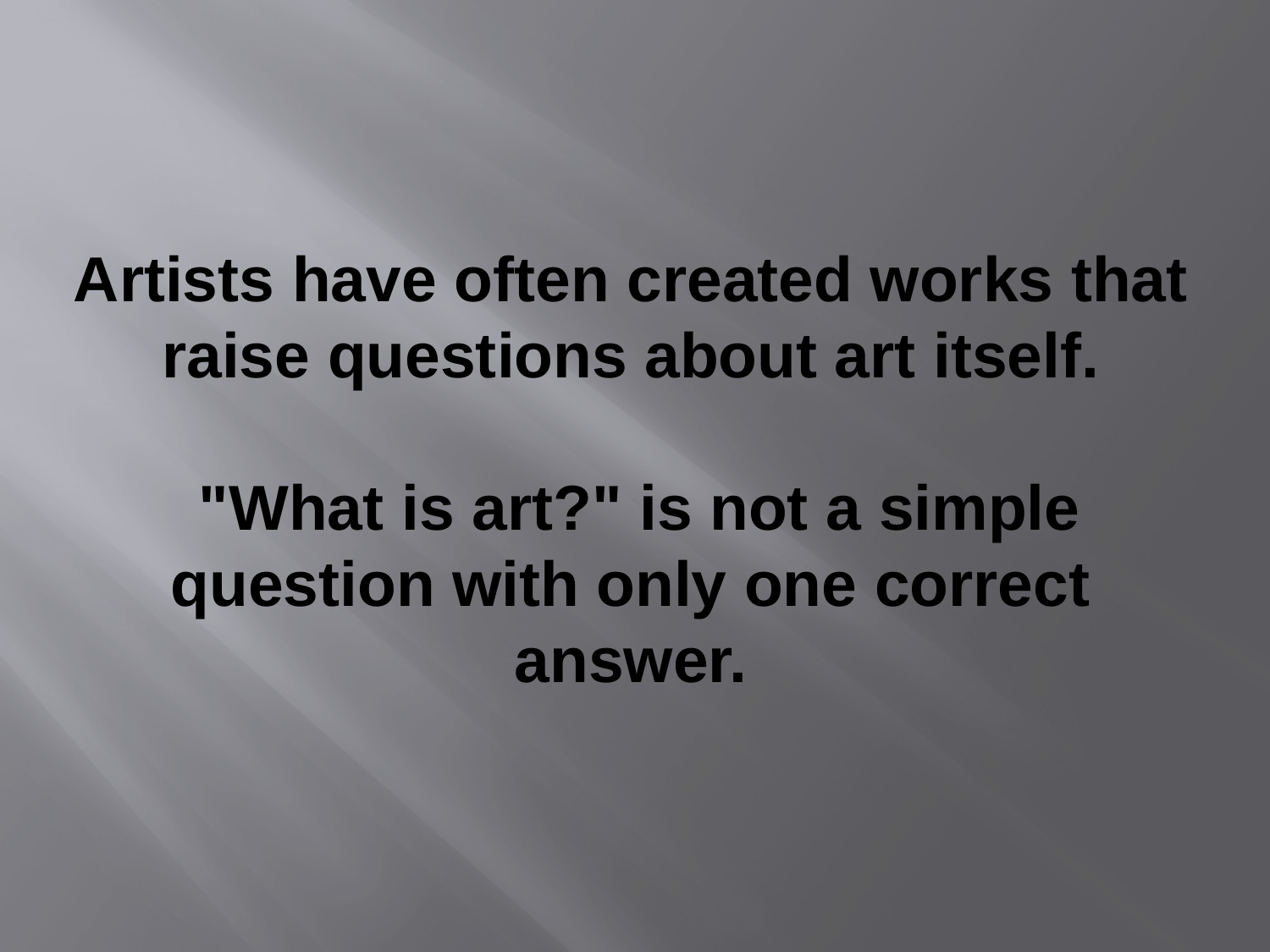

# Artists have often created works that raise questions about art itself. "What is art?" is not a simple question with only one correct answer.